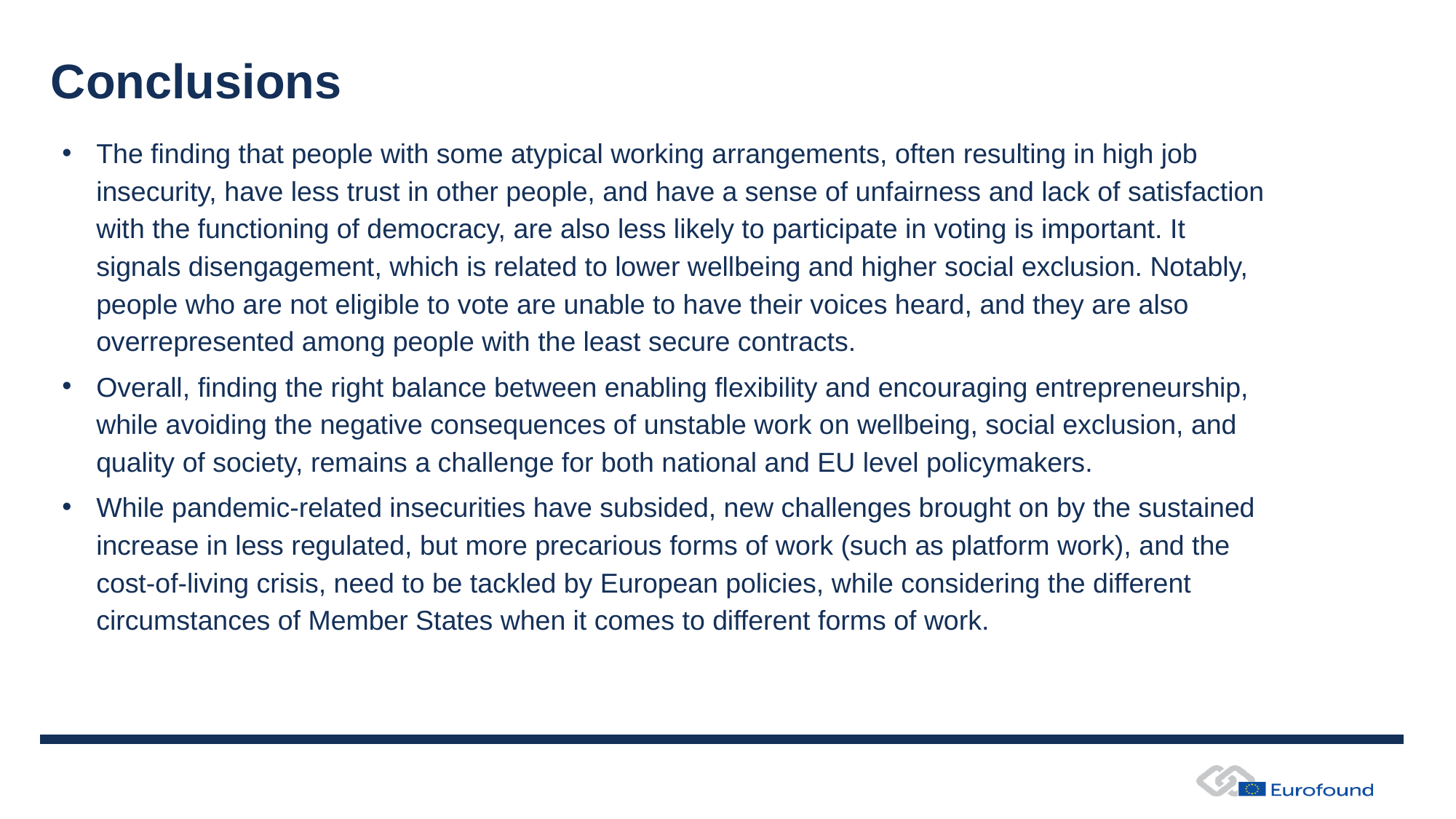

# Conclusions
The finding that people with some atypical working arrangements, often resulting in high job insecurity, have less trust in other people, and have a sense of unfairness and lack of satisfaction with the functioning of democracy, are also less likely to participate in voting is important. It signals disengagement, which is related to lower wellbeing and higher social exclusion. Notably, people who are not eligible to vote are unable to have their voices heard, and they are also overrepresented among people with the least secure contracts.
Overall, finding the right balance between enabling flexibility and encouraging entrepreneurship, while avoiding the negative consequences of unstable work on wellbeing, social exclusion, and quality of society, remains a challenge for both national and EU level policymakers.
While pandemic-related insecurities have subsided, new challenges brought on by the sustained increase in less regulated, but more precarious forms of work (such as platform work), and the cost-of-living crisis, need to be tackled by European policies, while considering the different circumstances of Member States when it comes to different forms of work.